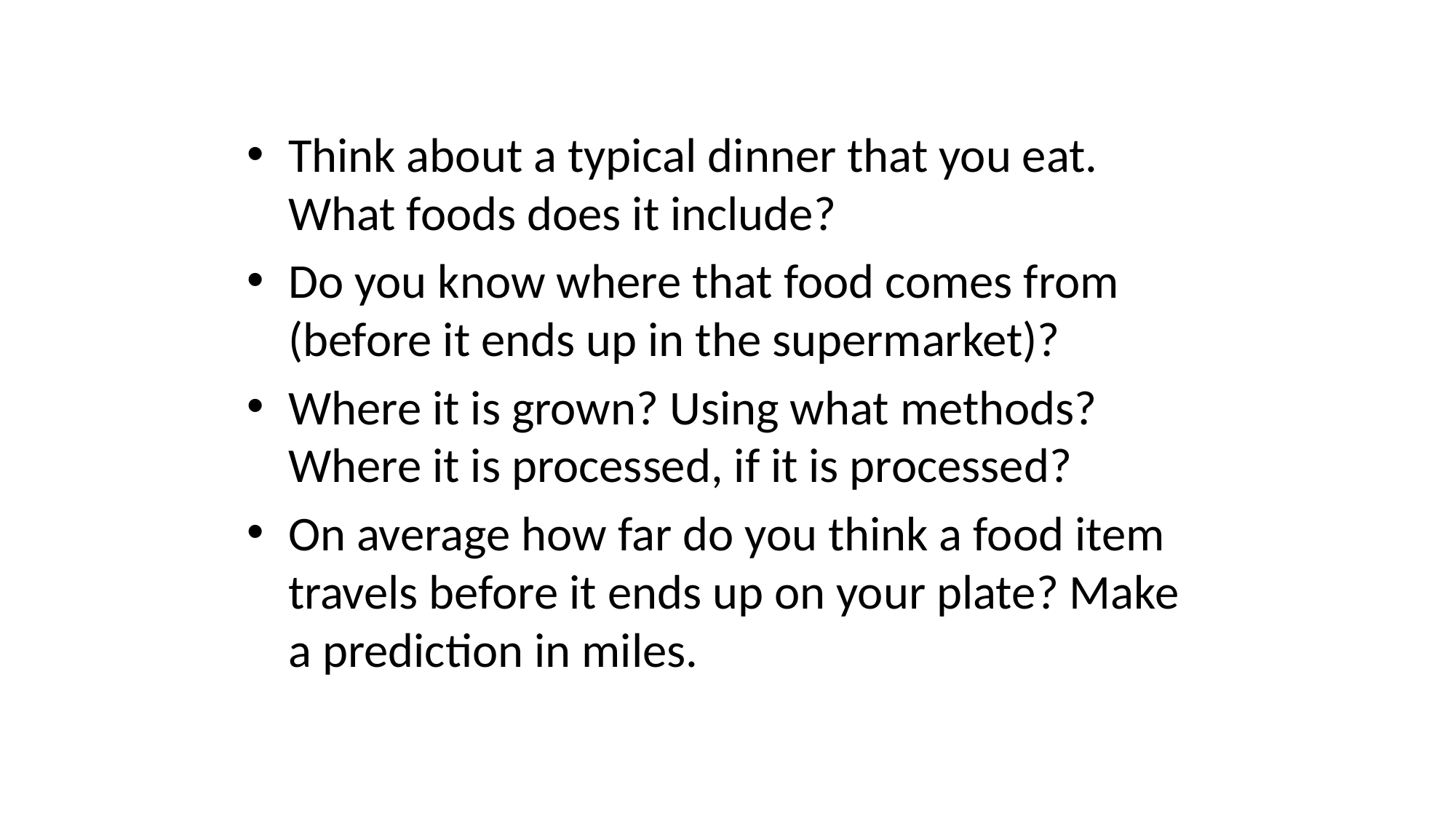

Think about a typical dinner that you eat. What foods does it include?
Do you know where that food comes from (before it ends up in the supermarket)?
Where it is grown? Using what methods? Where it is processed, if it is processed?
On average how far do you think a food item travels before it ends up on your plate? Make a prediction in miles.